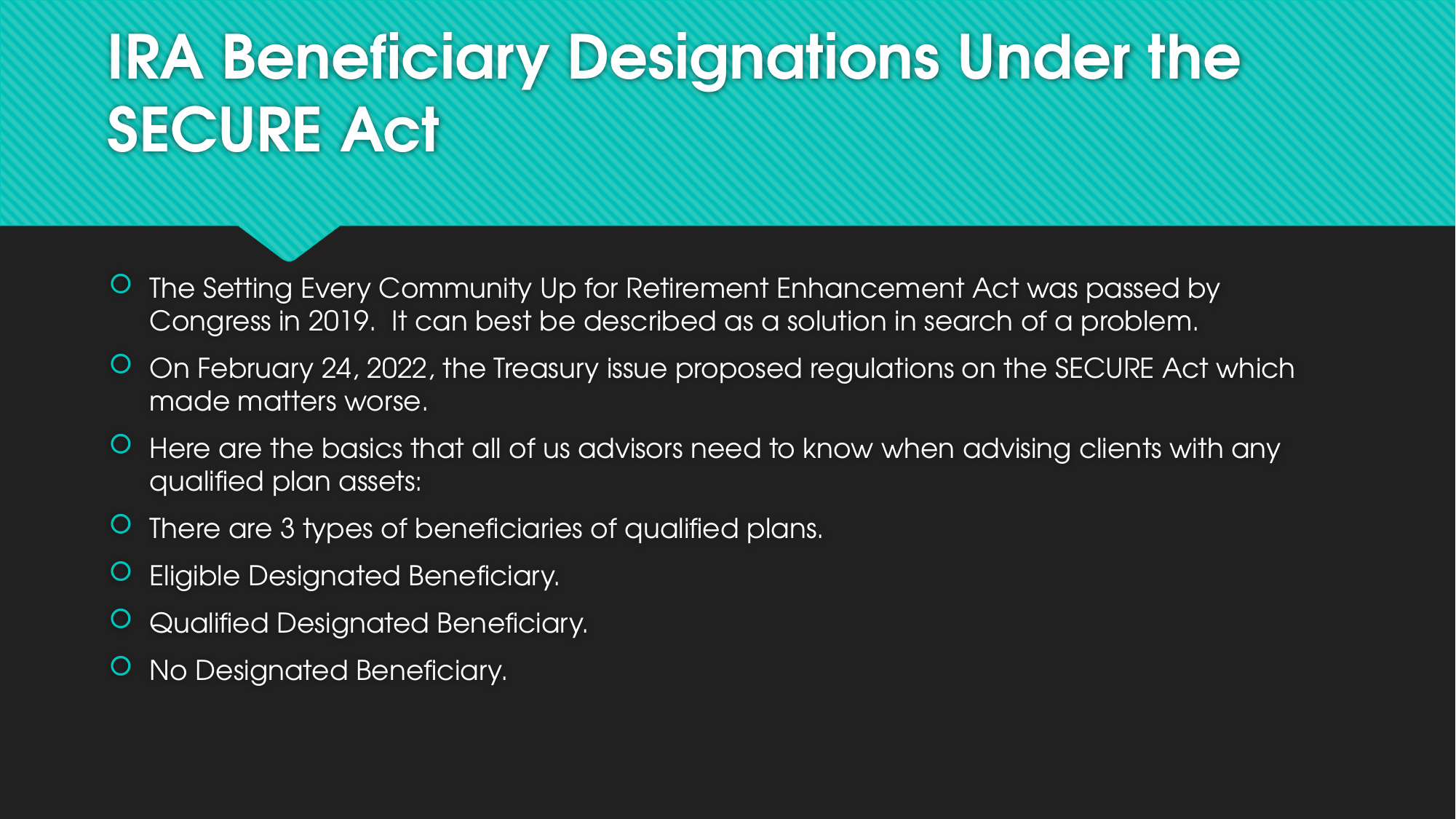

# IRA Beneficiary Designations Under the SECURE Act
The Setting Every Community Up for Retirement Enhancement Act was passed by Congress in 2019.  It can best be described as a solution in search of a problem.
On February 24, 2022, the Treasury issue proposed regulations on the SECURE Act which made matters worse.
Here are the basics that all of us advisors need to know when advising clients with any qualified plan assets:
There are 3 types of beneficiaries of qualified plans.
Eligible Designated Beneficiary.
Qualified Designated Beneficiary.
No Designated Beneficiary.